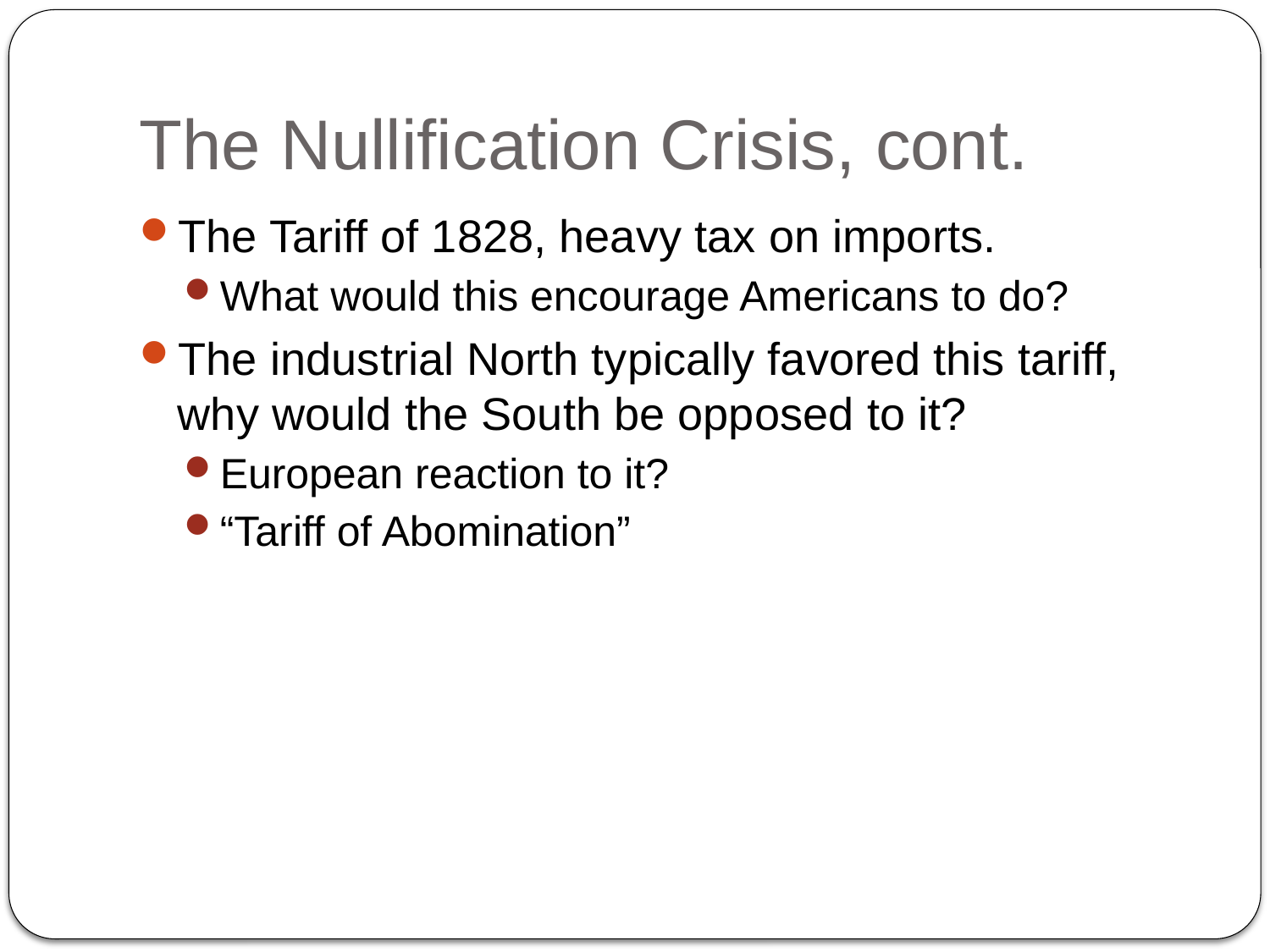

# The Nullification Crisis, cont.
The Tariff of 1828, heavy tax on imports.
What would this encourage Americans to do?
The industrial North typically favored this tariff, why would the South be opposed to it?
European reaction to it?
“Tariff of Abomination”